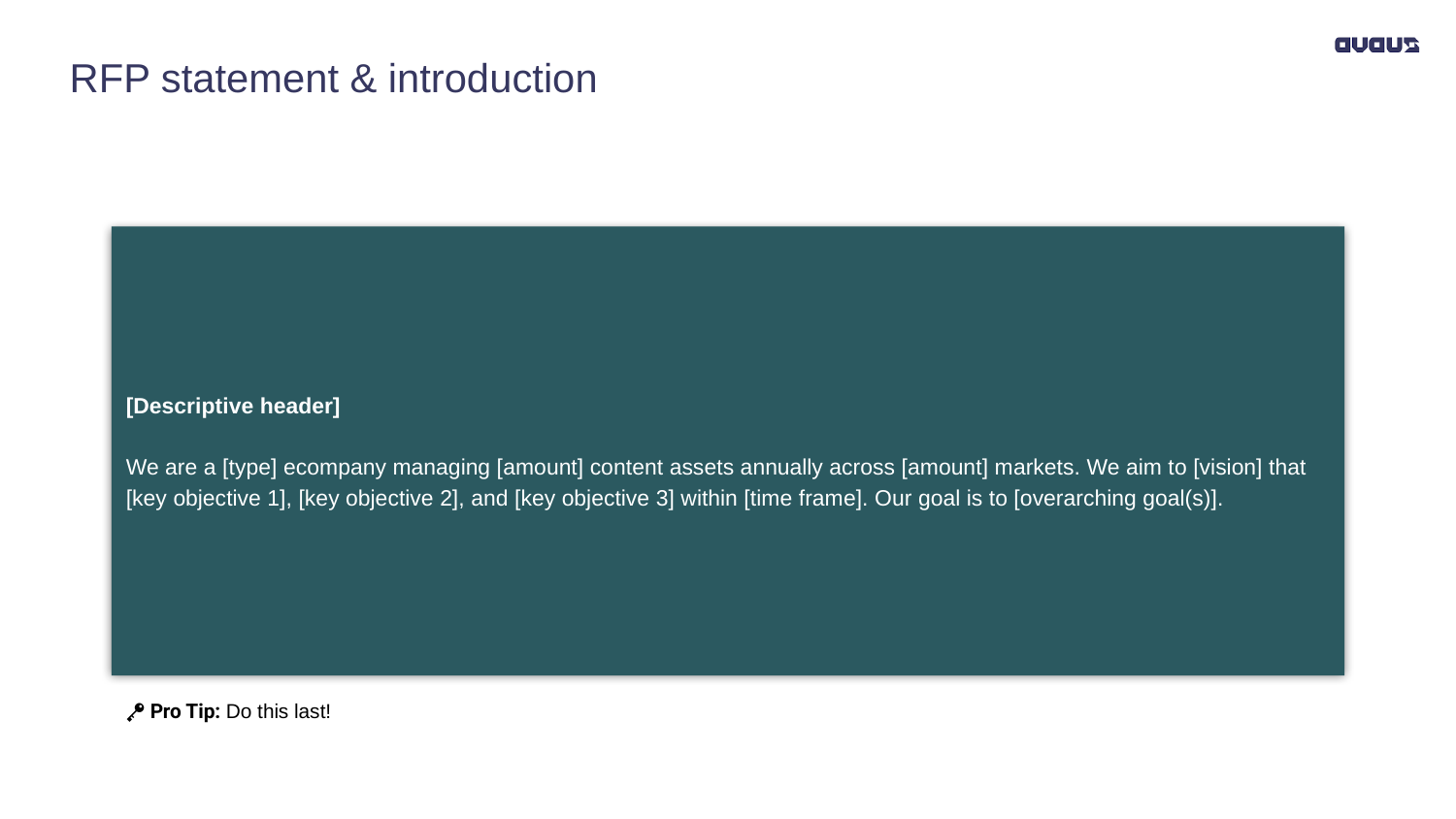

# RFP statement & introduction
[Descriptive header]

We are a [type] ecompany managing [amount] content assets annually across [amount] markets. We aim to [vision] that [key objective 1], [key objective 2], and [key objective 3] within [time frame]. Our goal is to [overarching goal(s)].
🔑 Pro Tip: Do this last!